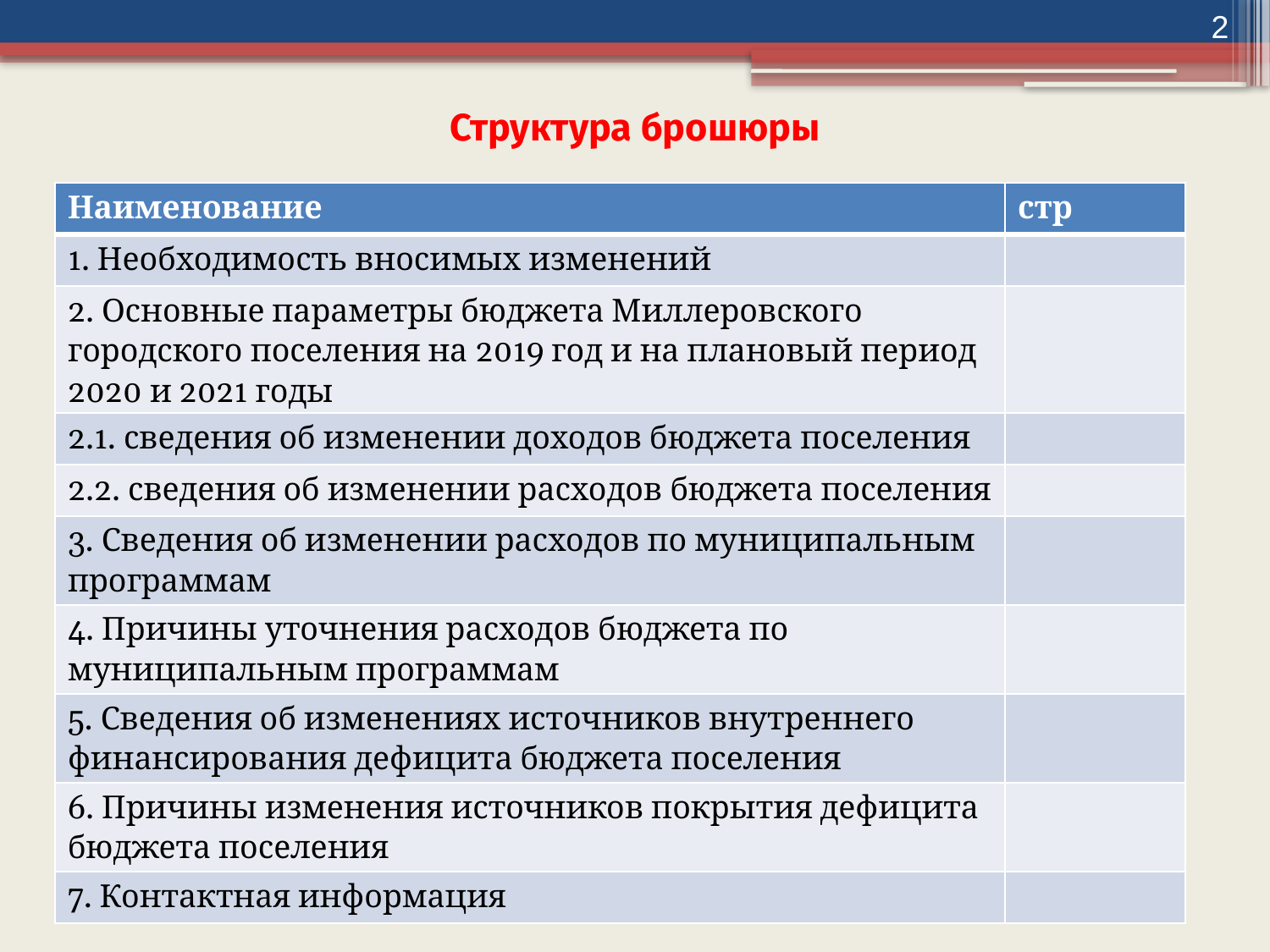

2

Структура брошюры
| Наименование | стр |
| --- | --- |
| 1. Необходимость вносимых изменений |  |
| 2. Основные параметры бюджета Миллеровского городского поселения на 2019 год и на плановый период 2020 и 2021 годы |  |
| 2.1. сведения об изменении доходов бюджета поселения |  |
| 2.2. сведения об изменении расходов бюджета поселения |  |
| 3. Сведения об изменении расходов по муниципальным программам |  |
| 4. Причины уточнения расходов бюджета по муниципальным программам |  |
| 5. Сведения об изменениях источников внутреннего финансирования дефицита бюджета поселения |  |
| 6. Причины изменения источников покрытия дефицита бюджета поселения |  |
| 7. Контактная информация |  |